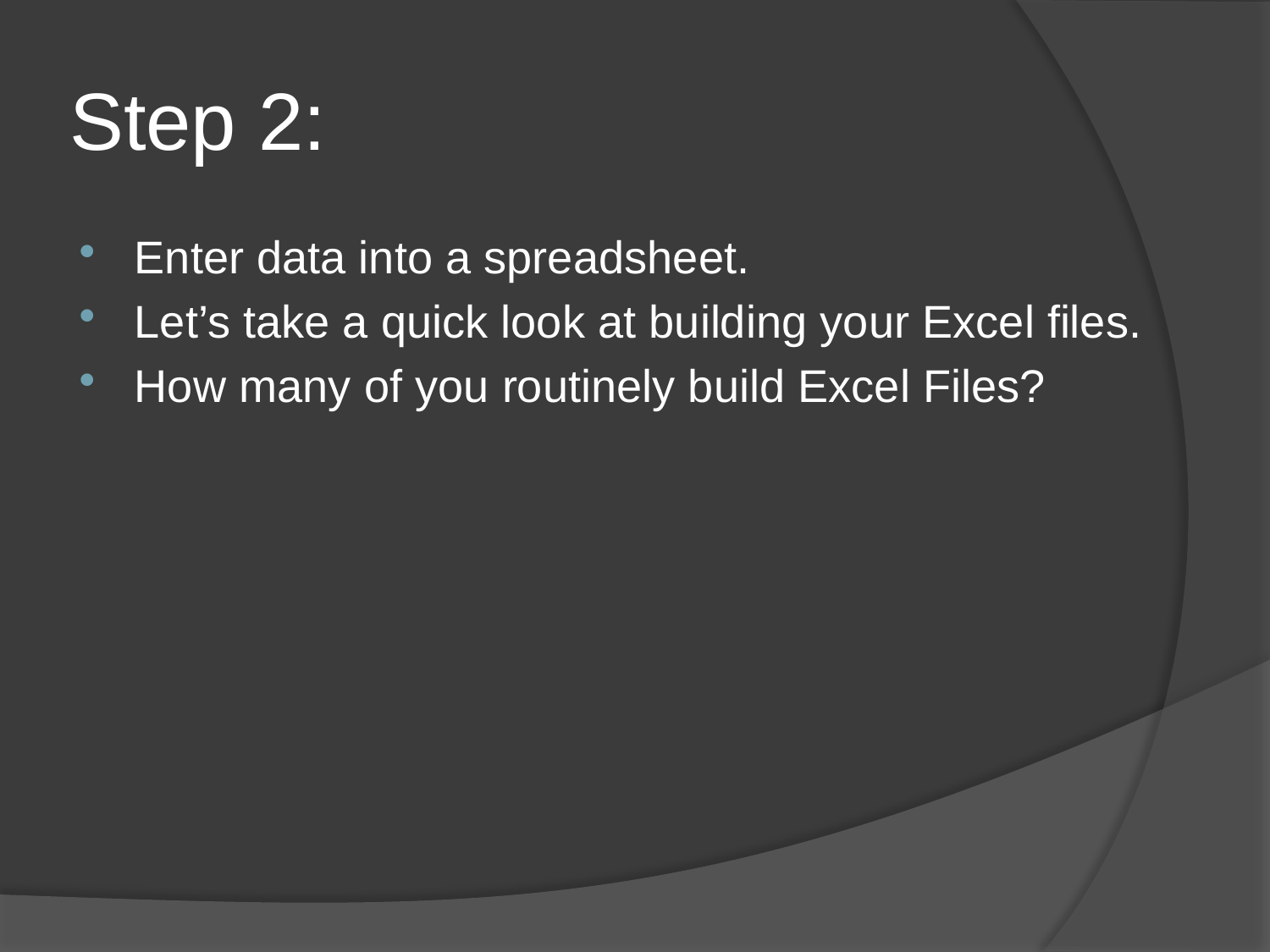

# Step 2:
Enter data into a spreadsheet.
Let’s take a quick look at building your Excel files.
How many of you routinely build Excel Files?